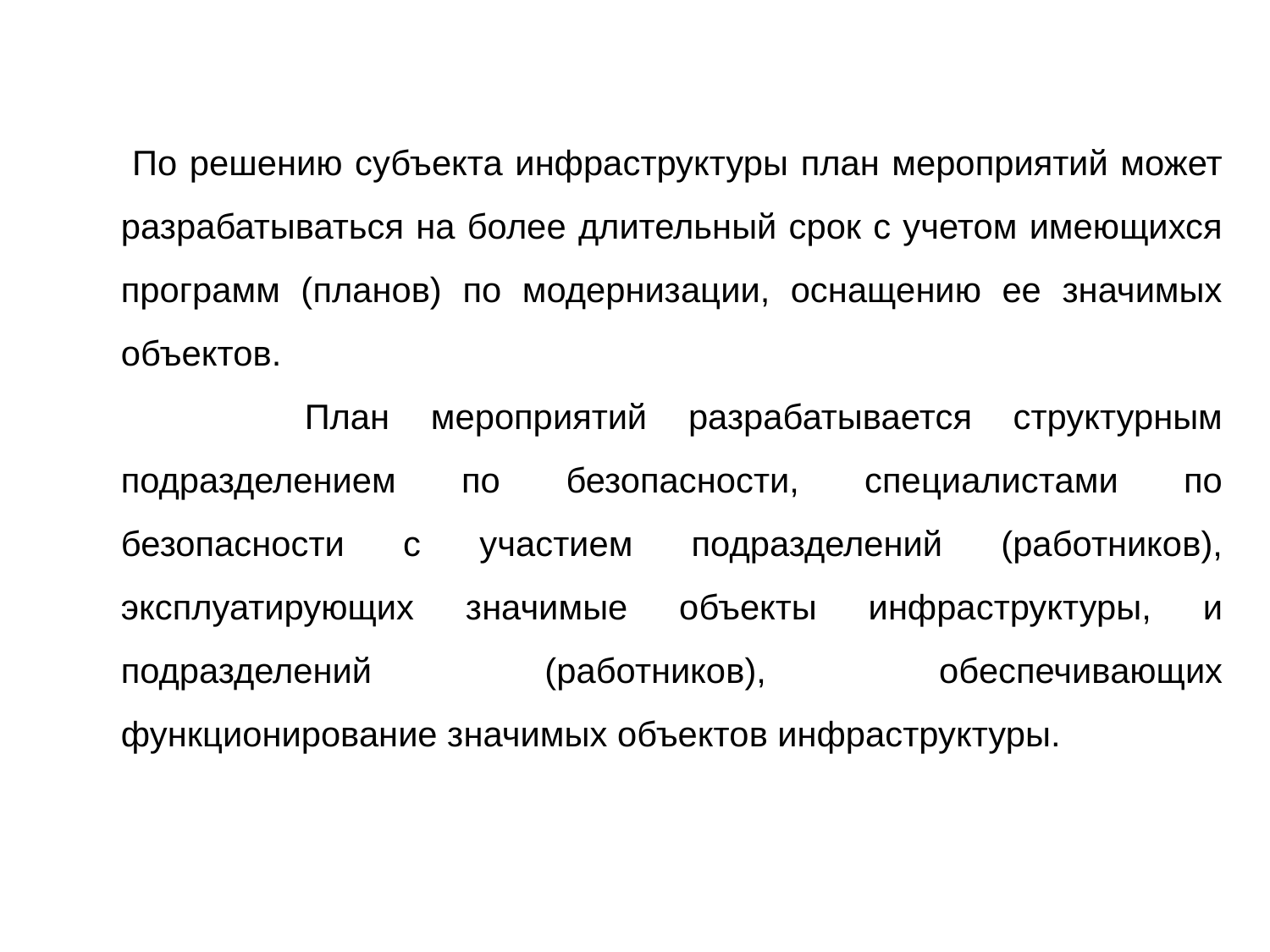

По решению субъекта инфраструктуры план мероприятий может разрабатываться на более длительный срок с учетом имеющихся программ (планов) по модернизации, оснащению ее значимых объектов.
      План мероприятий разрабатывается структурным подразделением по безопасности, специалистами по безопасности с участием подразделений (работников), эксплуатирующих значимые объекты инфраструктуры, и подразделений (работников), обеспечивающих функционирование значимых объектов инфраструктуры.